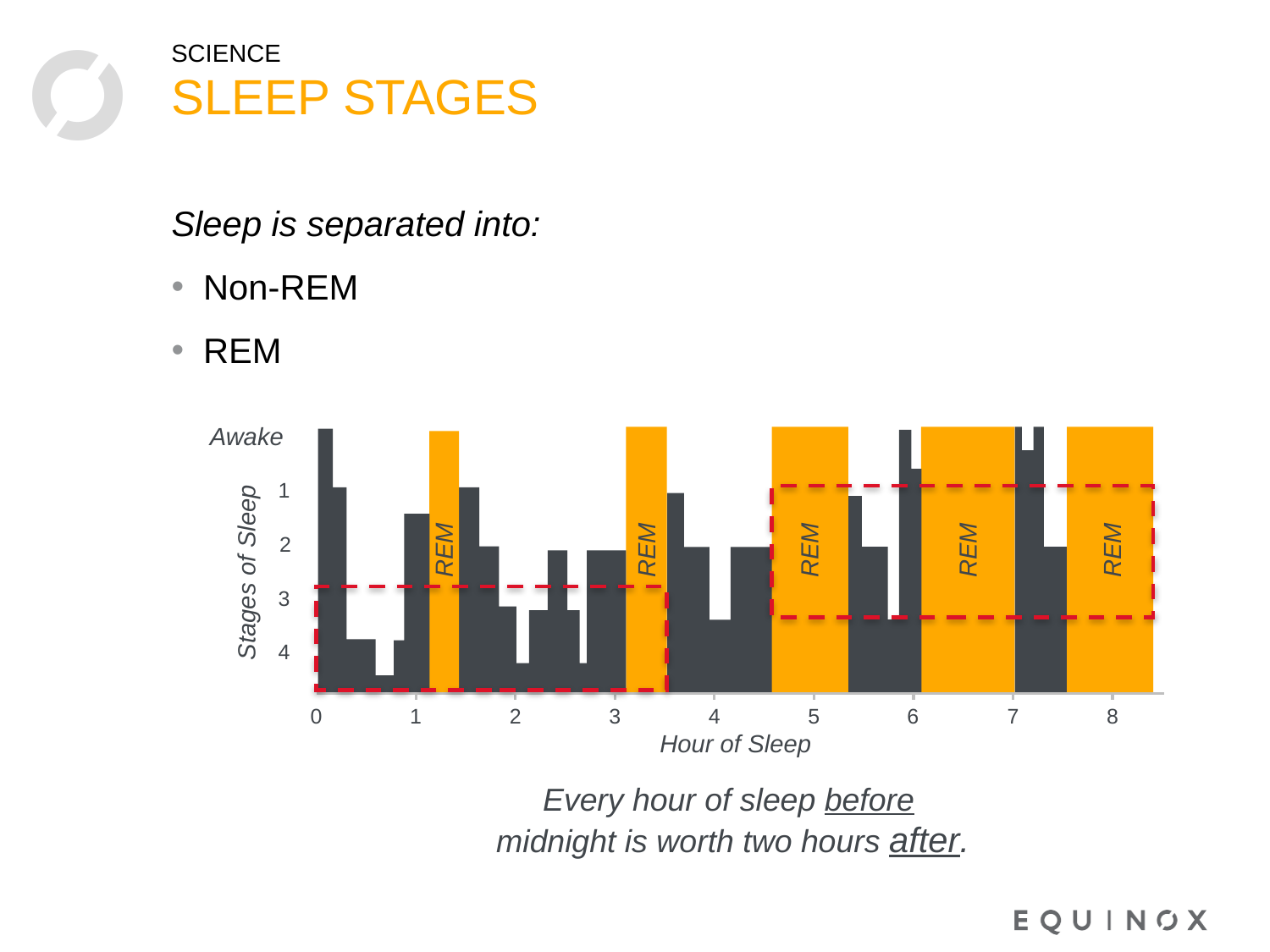

# SLEEP STAGES
SCIENCE
Sleep is separated into:
Non-REM
REM
Awake

1

2
REM
REM
REM
REM
REM
Stages of Sleep
3

4
0
1
2
3
4
5
6
7
8
Hour of Sleep
Every hour of sleep before
midnight is worth two hours after.